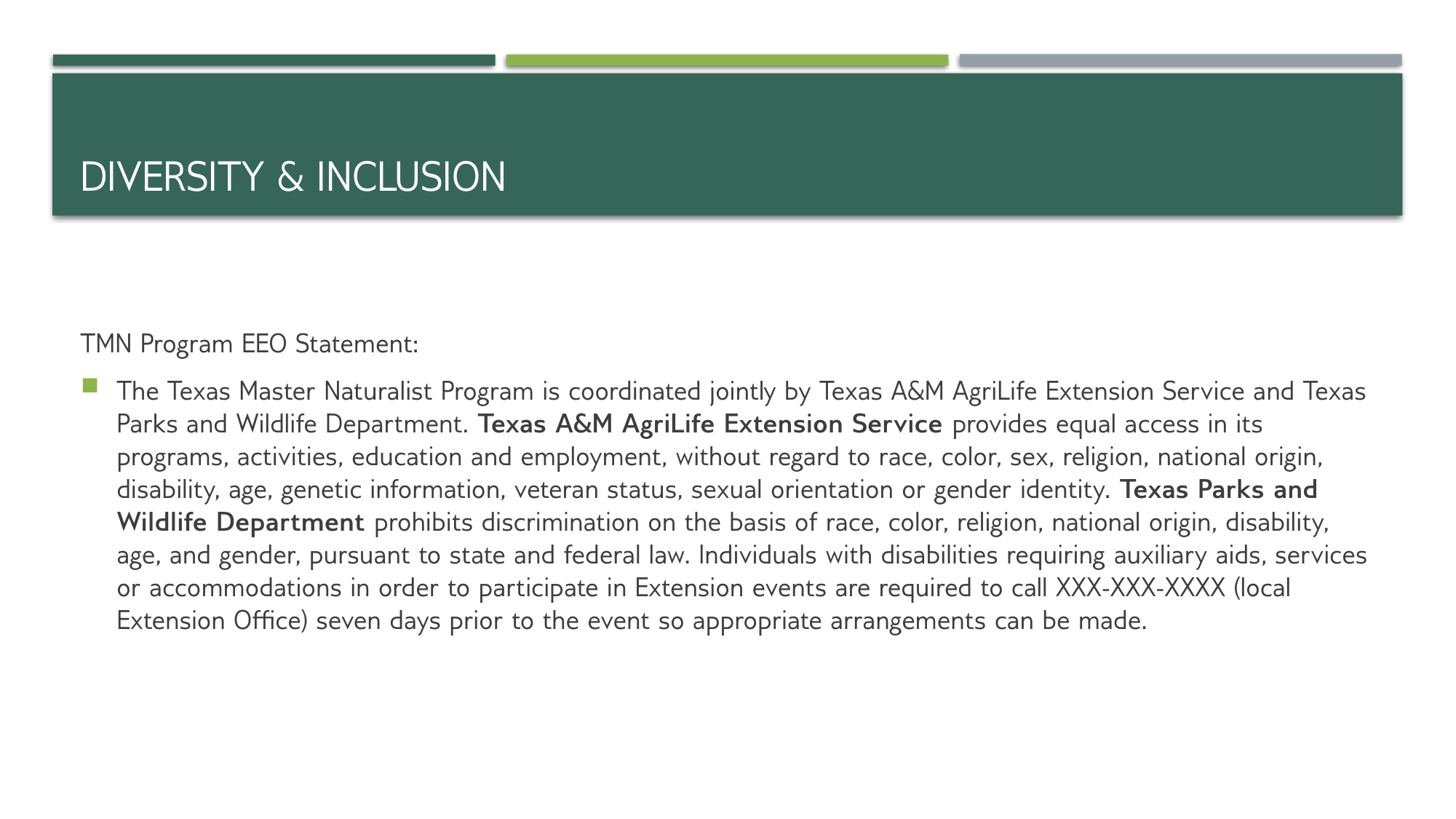

# Diversity & Inclusion
TMN Program EEO Statement:
The Texas Master Naturalist Program is coordinated jointly by Texas A&M AgriLife Extension Service and Texas Parks and Wildlife Department. Texas A&M AgriLife Extension Service provides equal access in its programs, activities, education and employment, without regard to race, color, sex, religion, national origin, disability, age, genetic information, veteran status, sexual orientation or gender identity. Texas Parks and Wildlife Department prohibits discrimination on the basis of race, color, religion, national origin, disability, age, and gender, pursuant to state and federal law. Individuals with disabilities requiring auxiliary aids, services or accommodations in order to participate in Extension events are required to call XXX-XXX-XXXX (local Extension Office) seven days prior to the event so appropriate arrangements can be made.